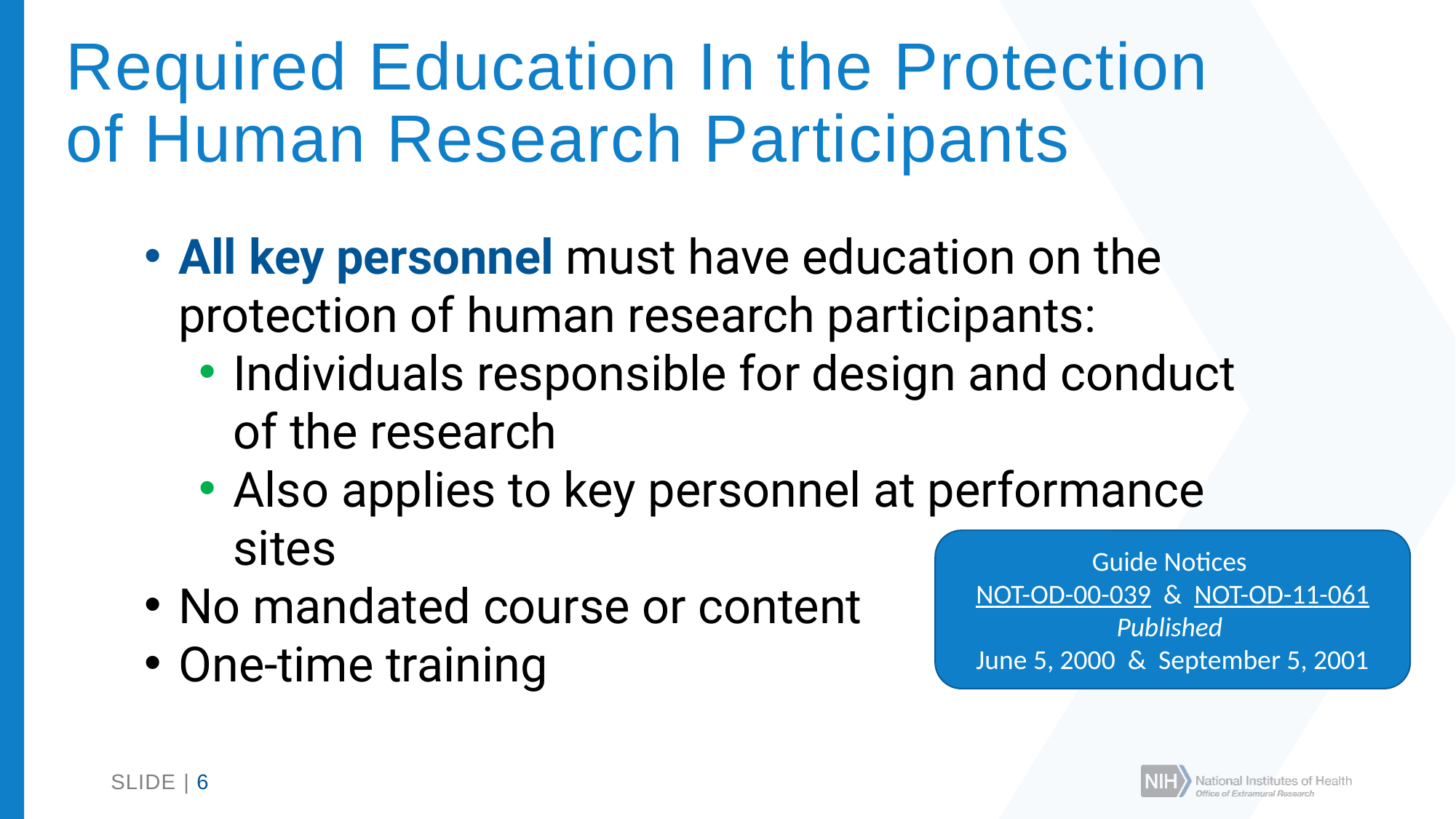

# Required Education In the Protection of Human Research Participants
All key personnel must have education on the protection of human research participants:
Individuals responsible for design and conduct of the research
Also applies to key personnel at performance sites
No mandated course or content
One-time training
Guide Notices
NOT-OD-00-039  &  NOT-OD-11-061
Published
June 5, 2000  &  September 5, 2001
SLIDE | 6